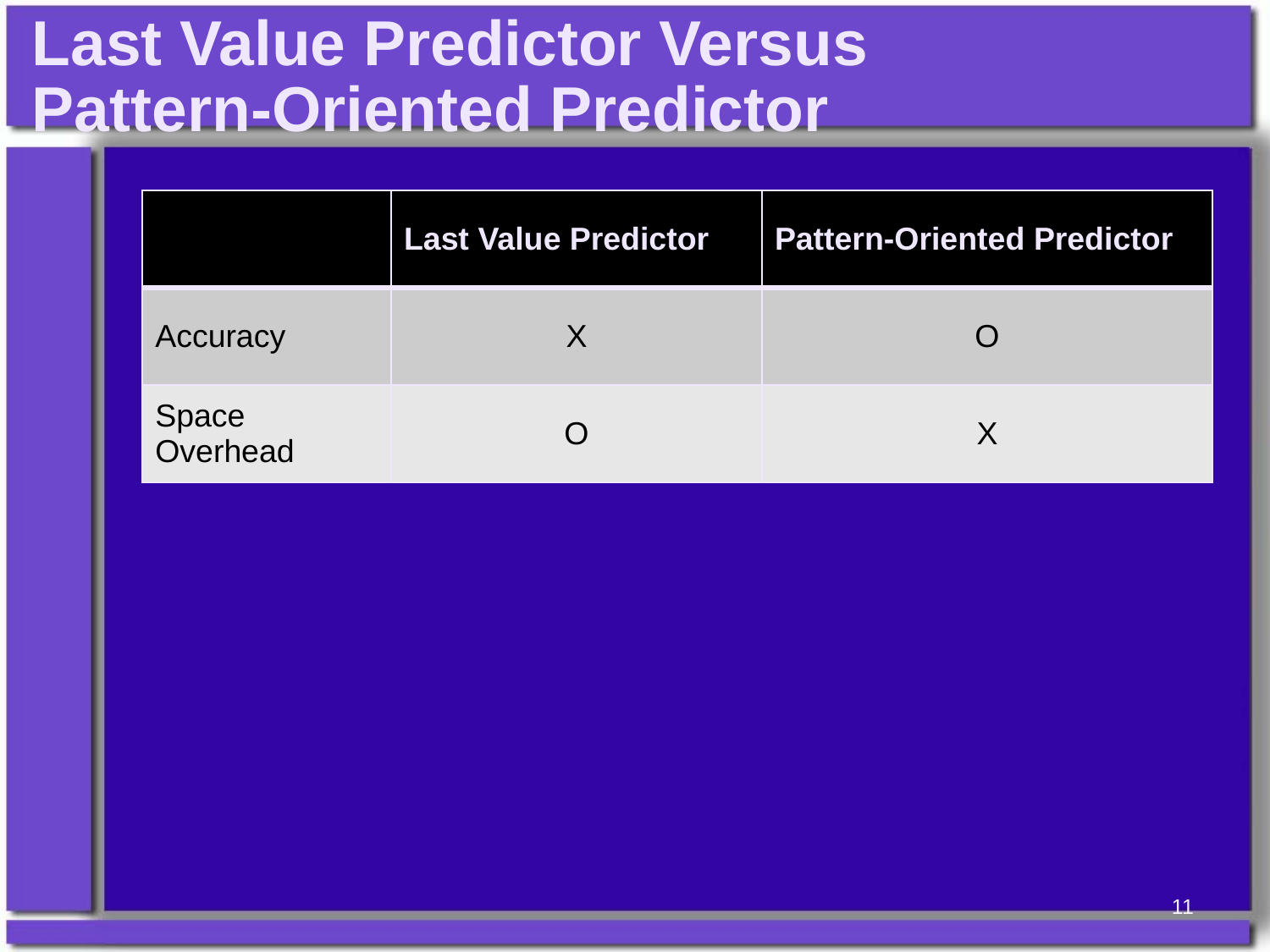

# Last Value Predictor Versus Pattern-Oriented Predictor
|  | Last Value Predictor | Pattern-Oriented Predictor |
| --- | --- | --- |
| Accuracy | X | O |
| Space Overhead | O | X |
11